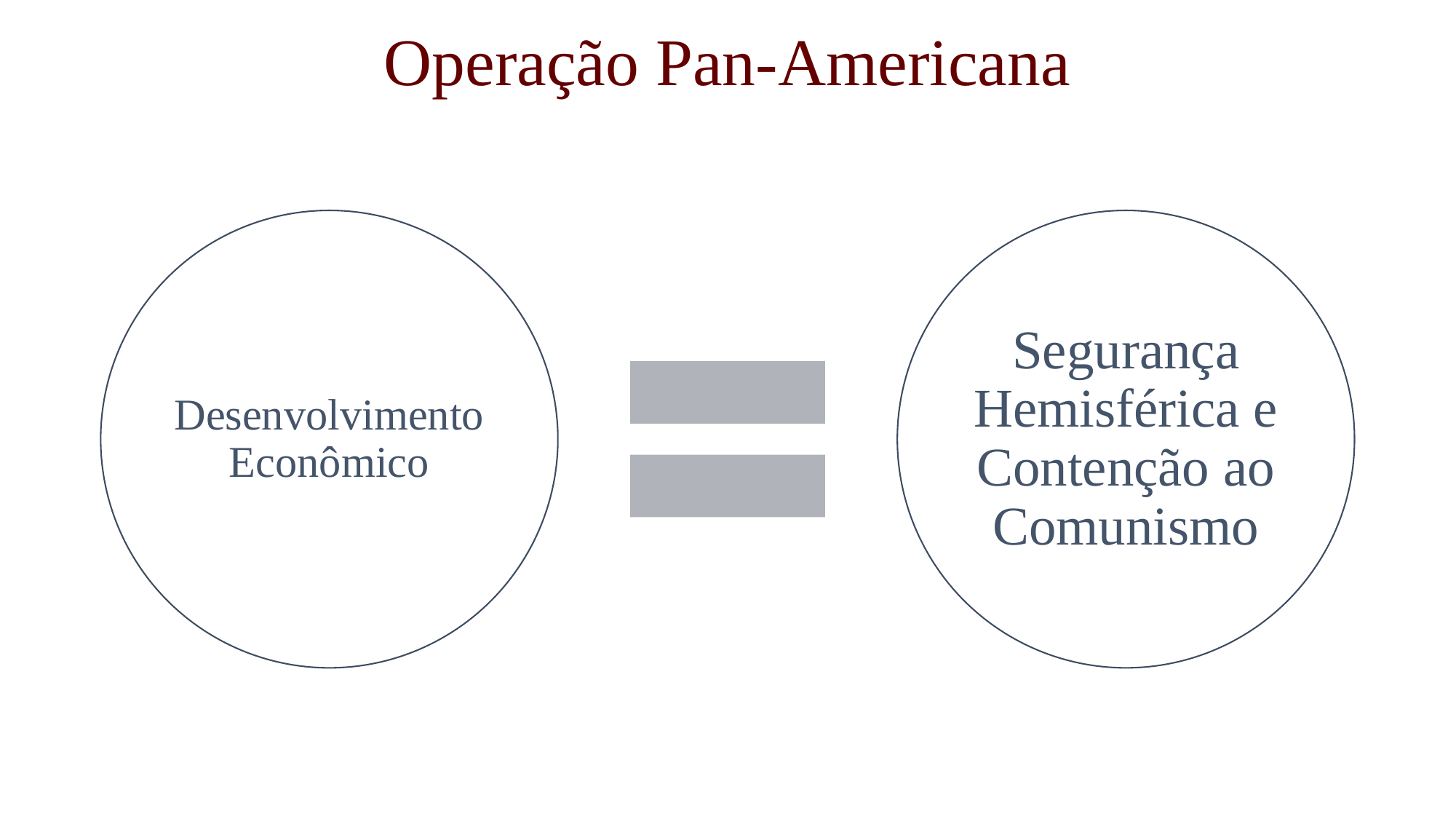

# Operação Pan-Americana
Desenvolvimento Econômico

Segurança Hemisférica e Contenção ao Comunismo